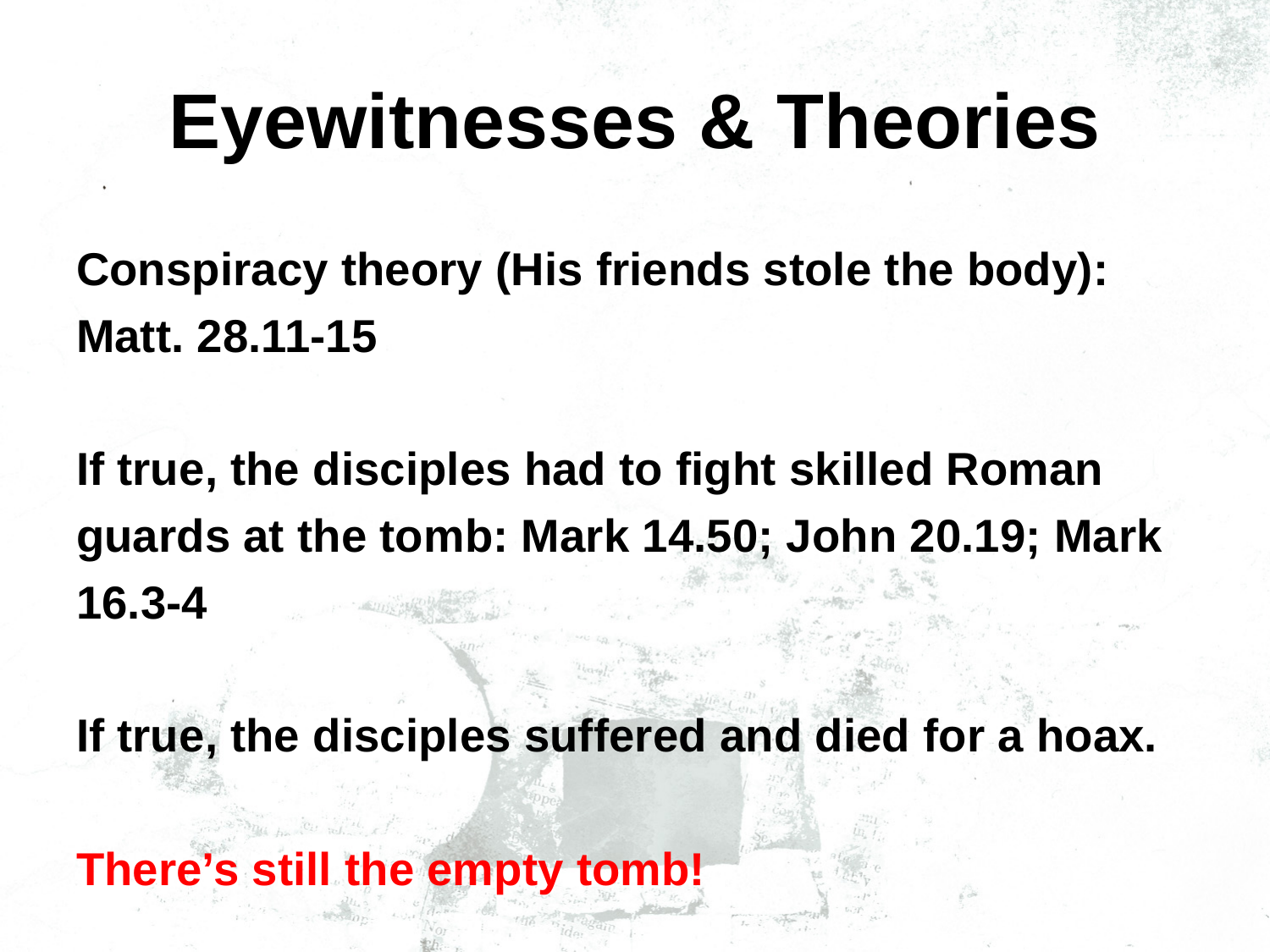

# Eyewitnesses & Theories
Conspiracy theory (His friends stole the body): Matt. 28.11-15

If true, the disciples had to fight skilled Roman guards at the tomb: Mark 14.50; John 20.19; Mark 16.3-4

If true, the disciples suffered and died for a hoax.

There’s still the empty tomb!